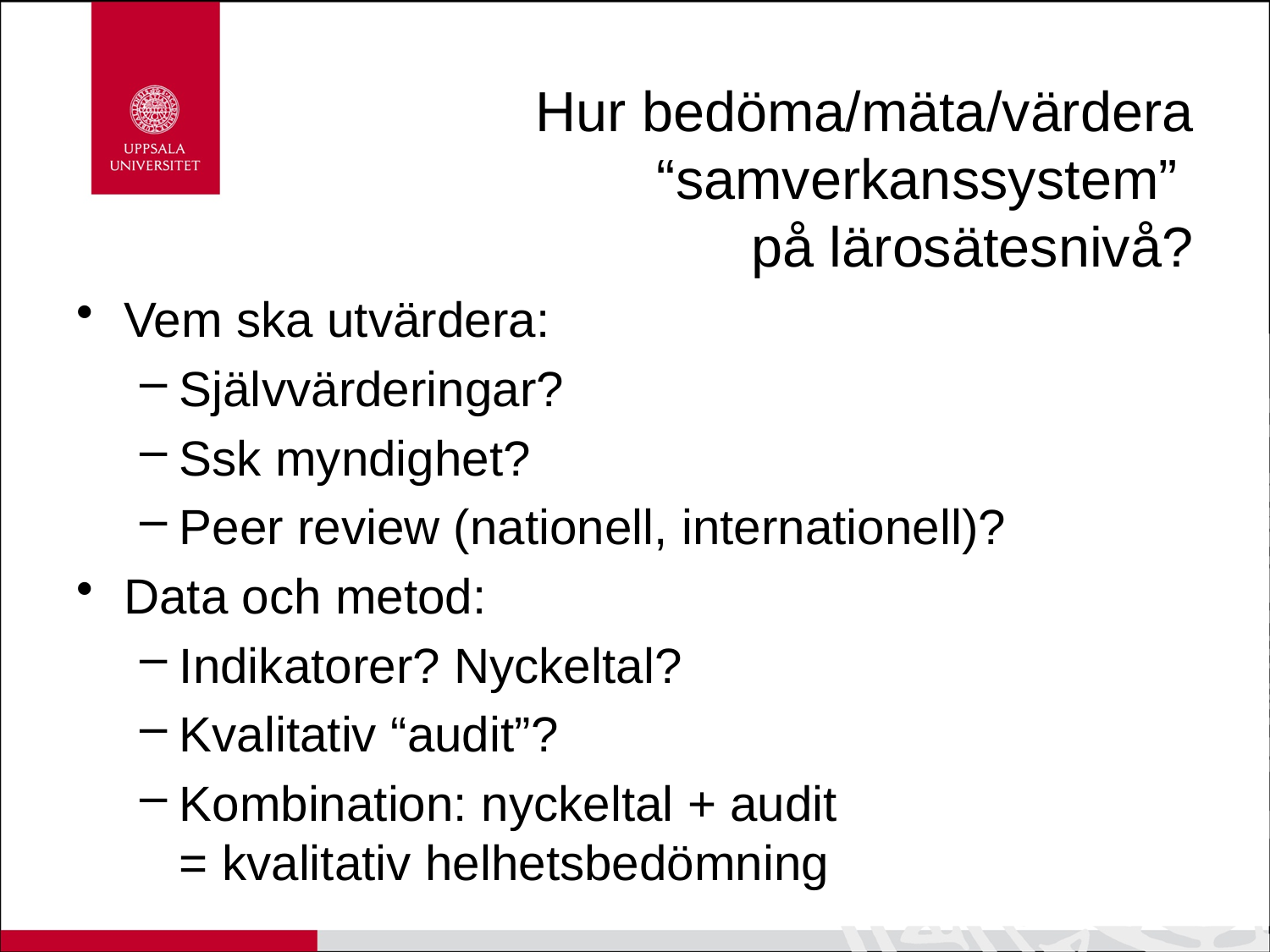

# Hur bedöma/mäta/värdera “samverkanssystem” på lärosätesnivå?
Vem ska utvärdera:
Självvärderingar?
Ssk myndighet?
Peer review (nationell, internationell)?
Data och metod:
Indikatorer? Nyckeltal?
Kvalitativ “audit”?
Kombination: nyckeltal + audit
= kvalitativ helhetsbedömning